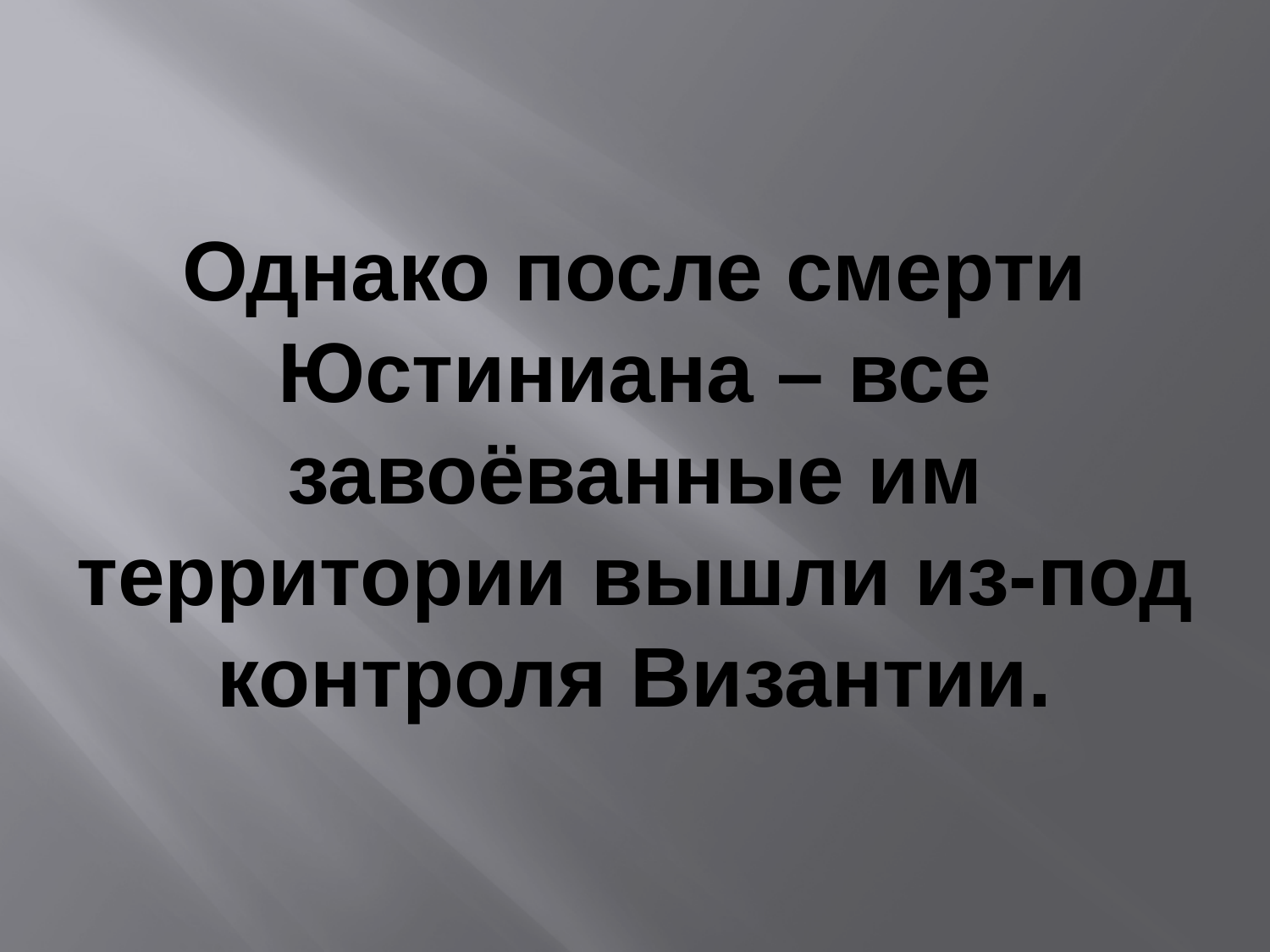

# Однако после смерти Юстиниана – все завоёванные им территории вышли из-под контроля Византии.